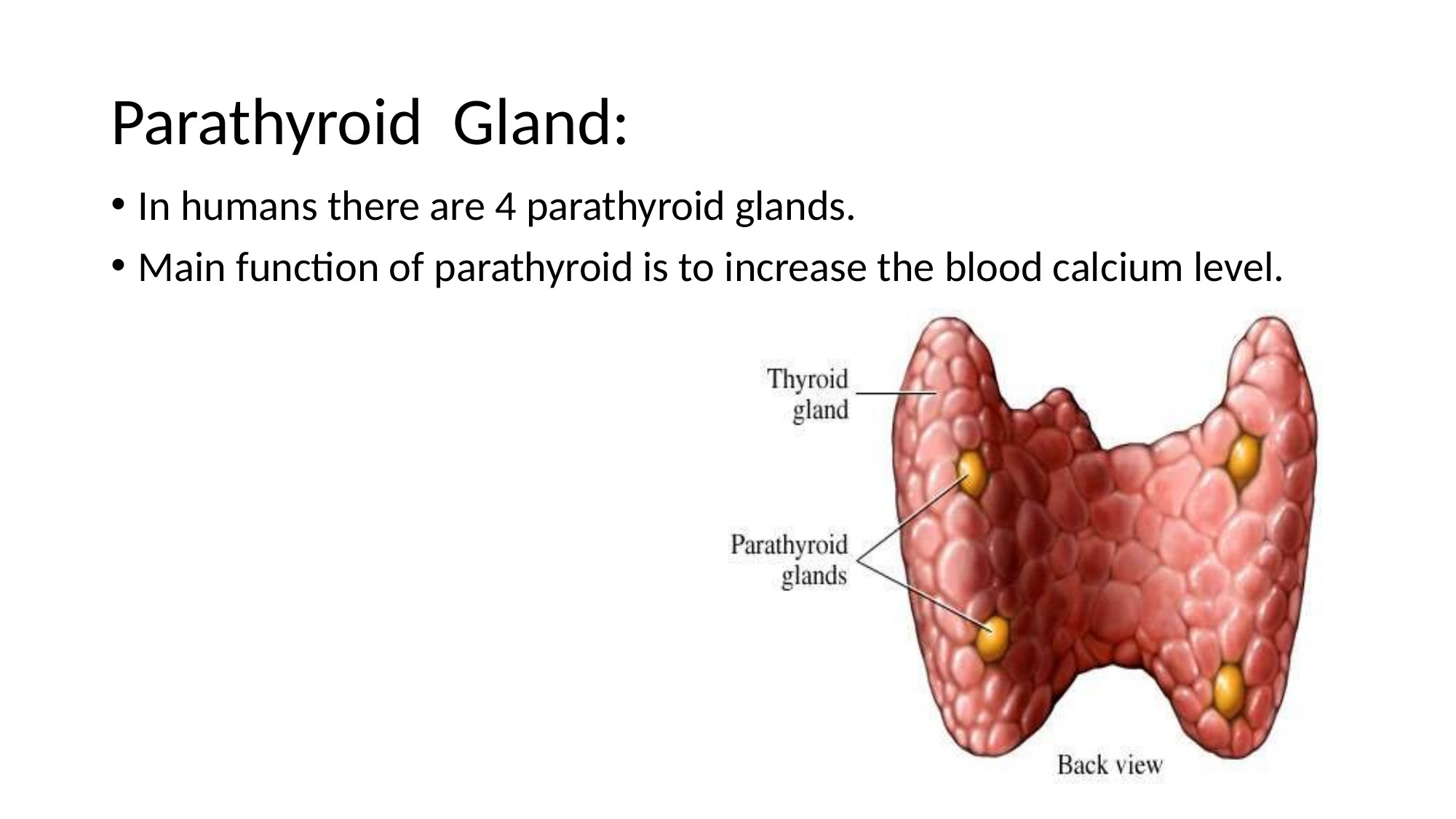

# Parathyroid  Gland:
In humans there are 4 parathyroid glands.
Main function of parathyroid is to increase the blood calcium level.